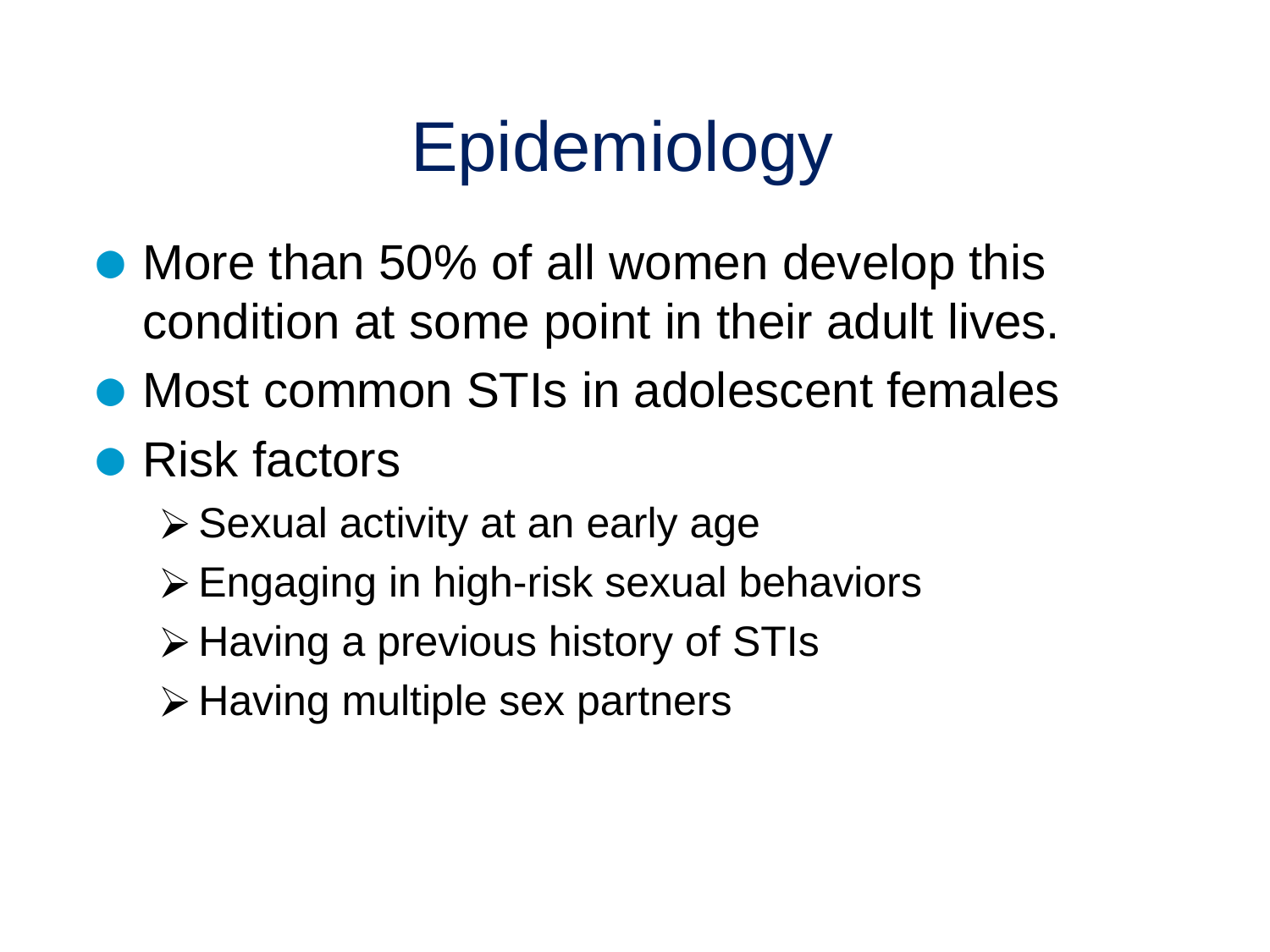

# Epidemiology
More than 50% of all women develop this condition at some point in their adult lives.
Most common STIs in adolescent females
Risk factors
Sexual activity at an early age
Engaging in high-risk sexual behaviors
Having a previous history of STIs
Having multiple sex partners